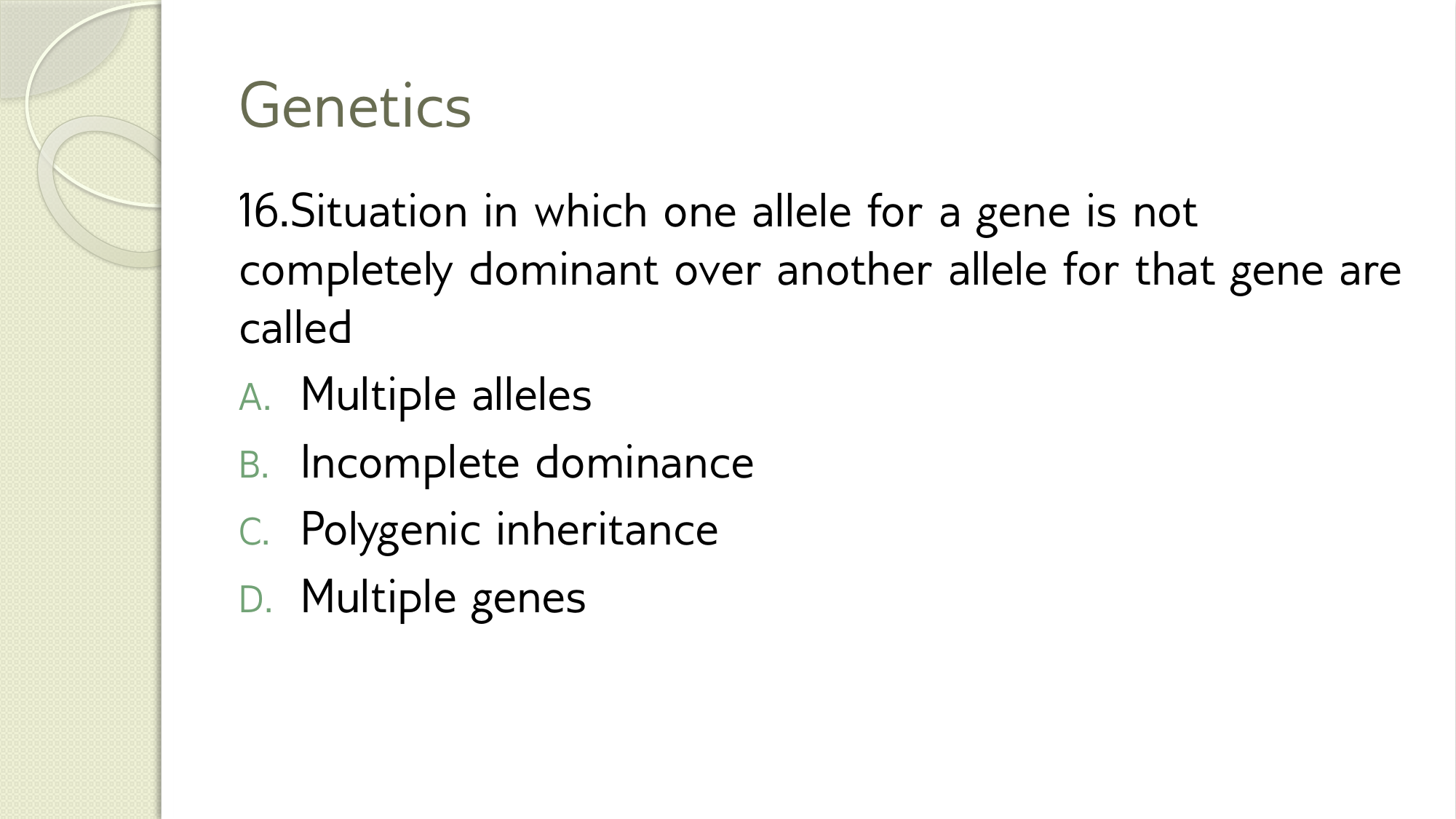

# Genetics
16.Situation in which one allele for a gene is not completely dominant over another allele for that gene are called
Multiple alleles
Incomplete dominance
Polygenic inheritance
Multiple genes